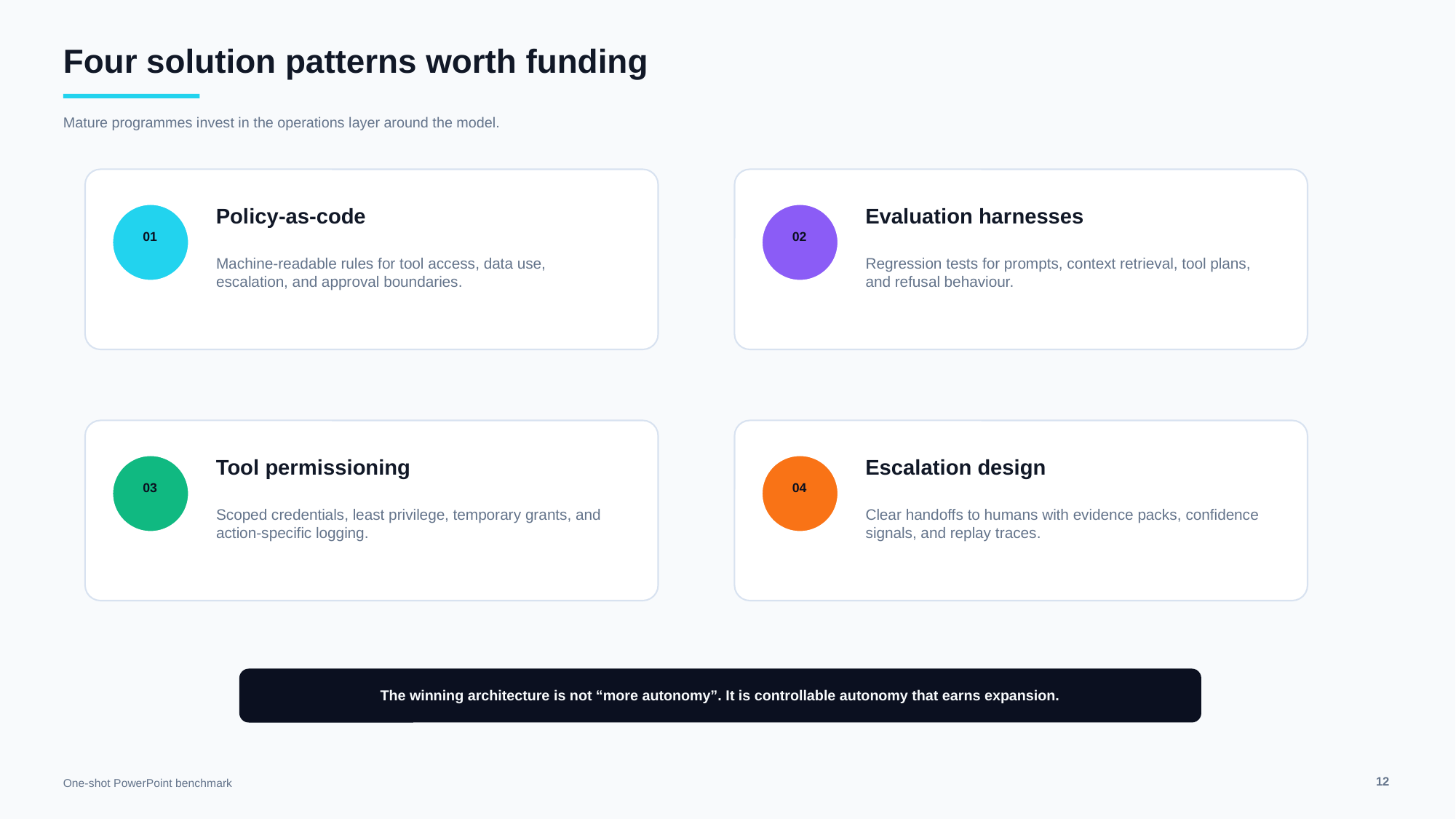

Four solution patterns worth funding

Mature programmes invest in the operations layer around the model.

Policy-as-code
Evaluation harnesses

01
02
Machine-readable rules for tool access, data use, escalation, and approval boundaries.
Regression tests for prompts, context retrieval, tool plans, and refusal behaviour.

Tool permissioning
Escalation design

03
04
Scoped credentials, least privilege, temporary grants, and action-specific logging.
Clear handoffs to humans with evidence packs, confidence signals, and replay traces.

The winning architecture is not “more autonomy”. It is controllable autonomy that earns expansion.
12
One-shot PowerPoint benchmark